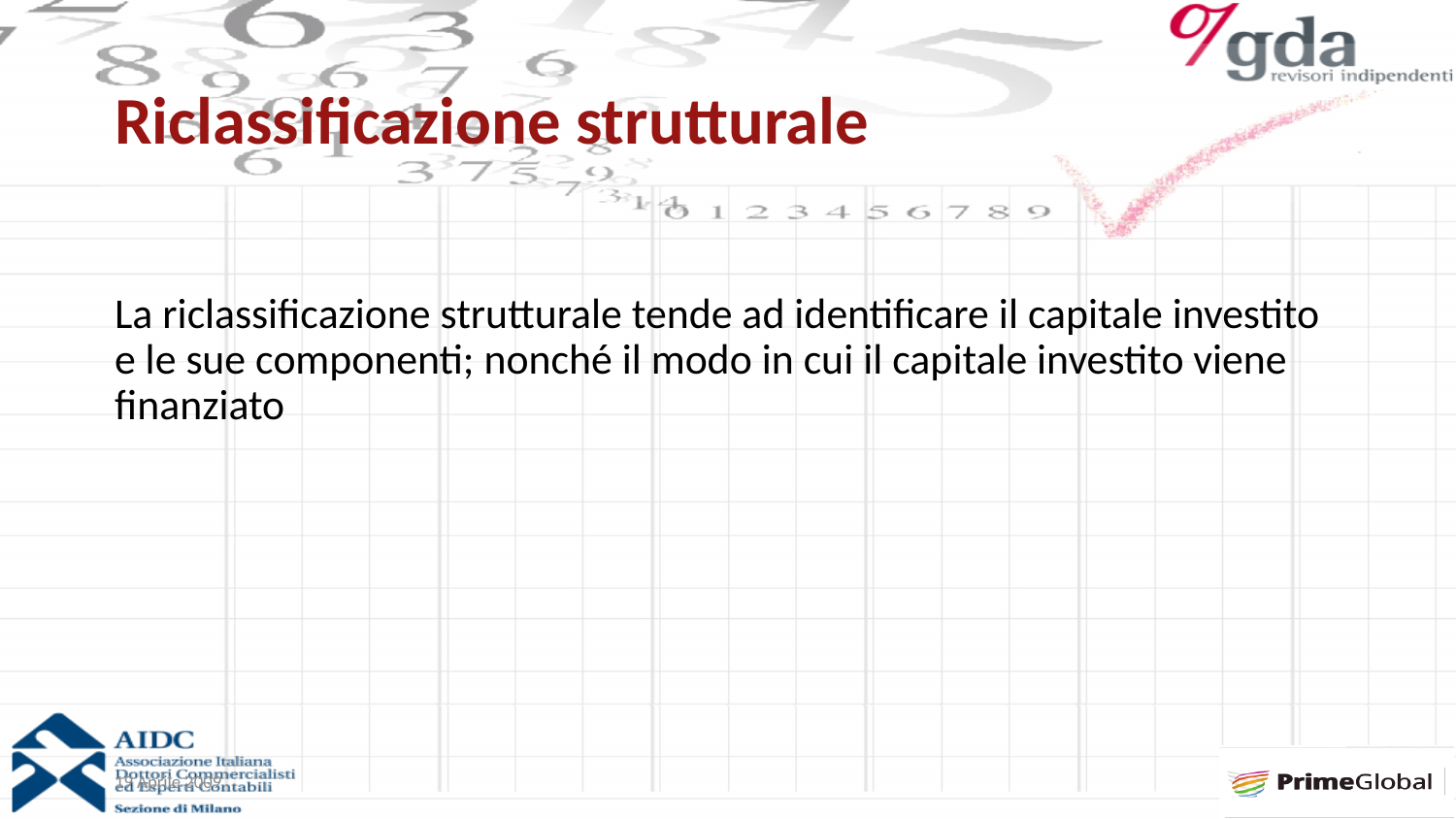

# Riclassificazione strutturale

La riclassificazione strutturale tende ad identificare il capitale investito e le sue componenti; nonché il modo in cui il capitale investito viene finanziato
19 Aprile 2009